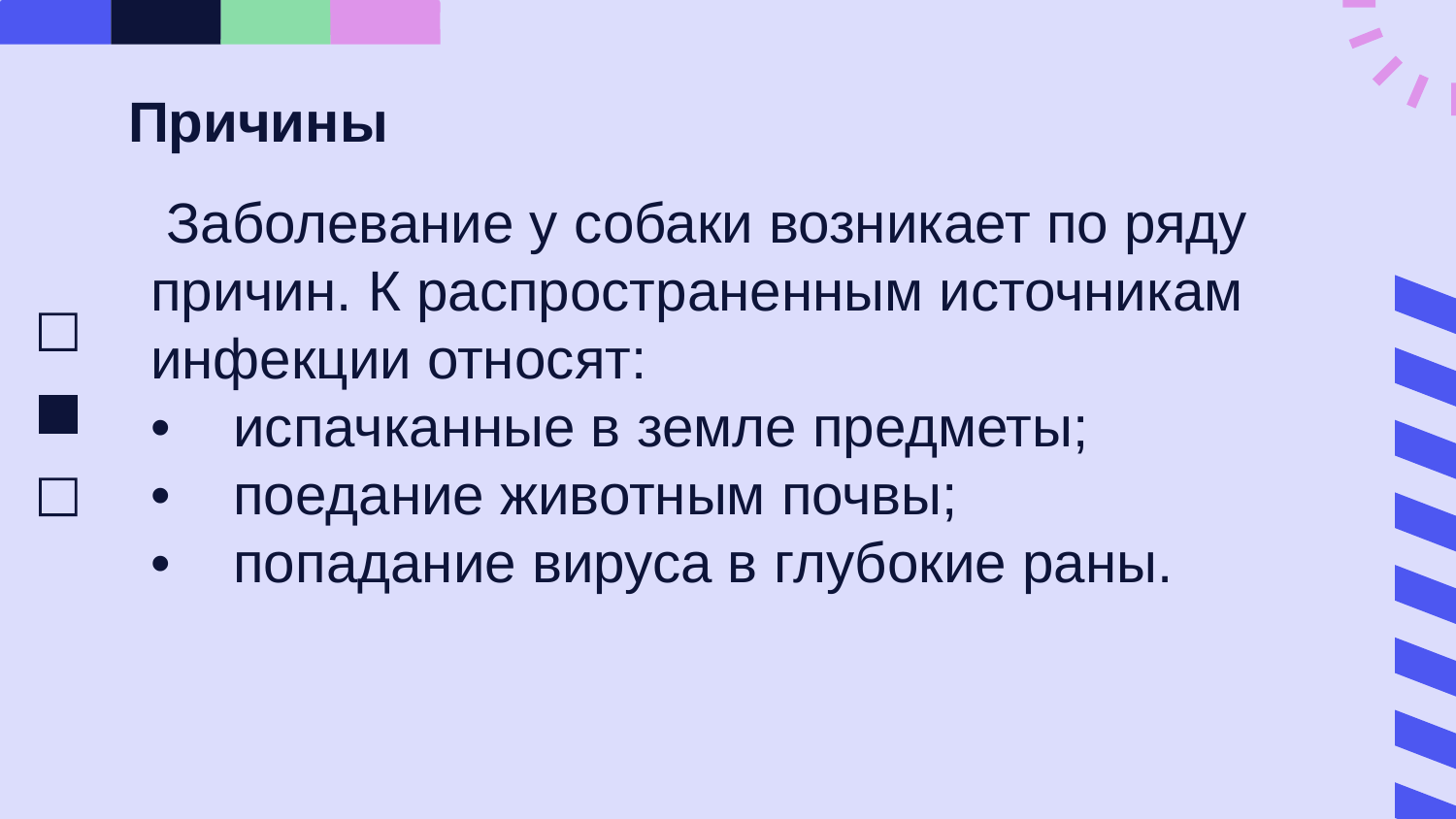

# Причины
 Заболевание у собаки возникает по ряду причин. К распространенным источникам инфекции относят:
•    испачканные в земле предметы;
•    поедание животным почвы;
•    попадание вируса в глубокие раны.